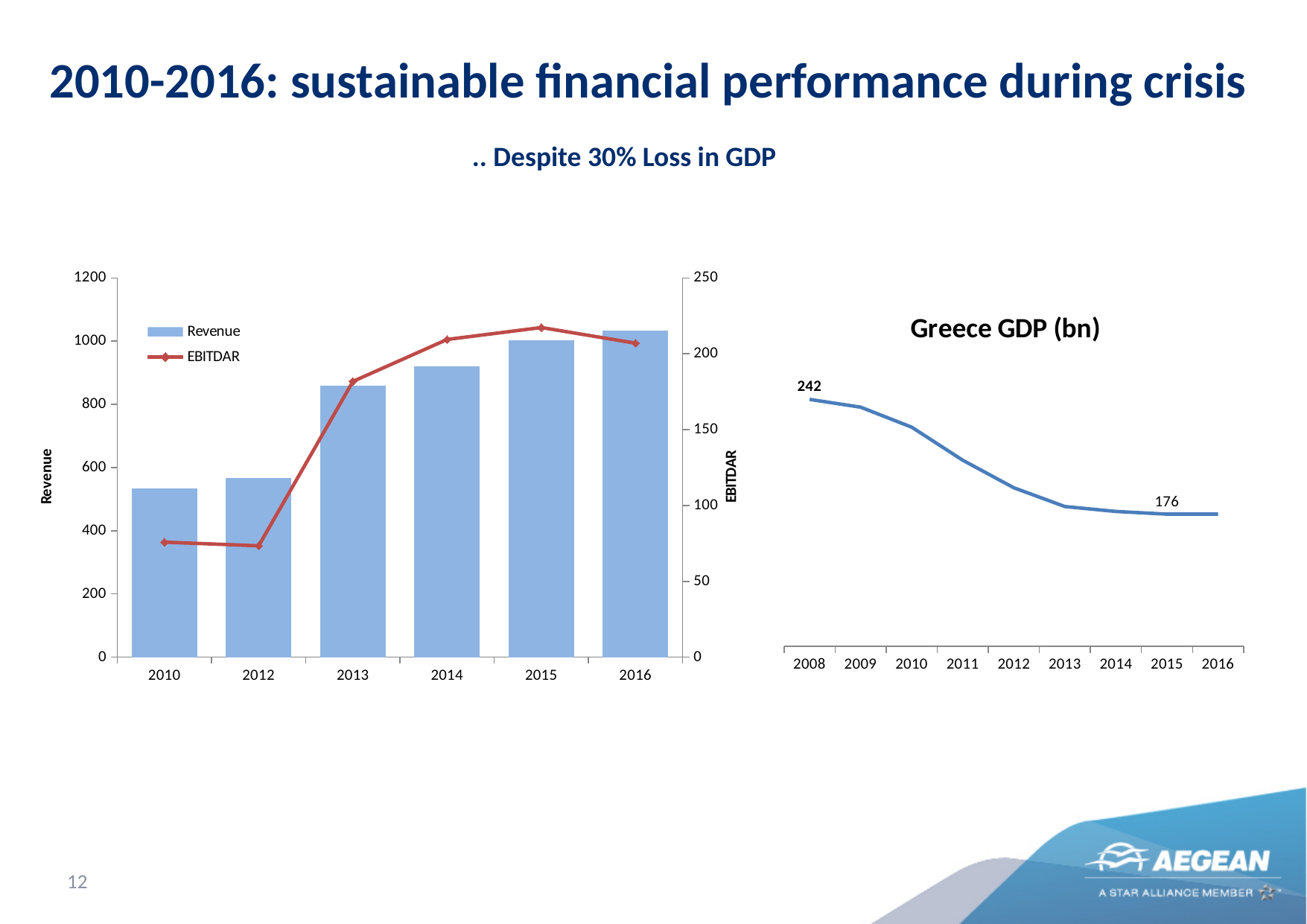

# 2010-2016: sustainable financial performance during crisis
.. Despite 30% Loss in GDP

### Chart

| Category | Revenue | EBITDAR |
|---|---|---|
| 2010 | 532.81574 | 75.81908999999997 |
| 2012 | 567.9060900000001 | 73.39416 |
| 2013 | 859.8445674399999 | 181.81369572466085 |
| 2014 | 921.5389099999999 | 209.4680999999999 |
| 2015 | 1001.79122725 | 217.31998630999996 |
| 2016 | 1034.5 | 207.0 |

### Chart: Greece GDP (bn)

| Category | GDP |
|---|---|
| 2008 | 241.9903899066731 |
| 2009 | 237.53418145648402 |
| 2010 | 226.03144720543432 |
| 2011 | 207.02888133958766 |
| 2012 | 191.20390793455368 |
| 2013 | 180.38904311858408 |
| 2014 | 177.5594210927099 |
| 2015 | 176.02266620854797 |
| 2016 | 176.02266620854797 |
12